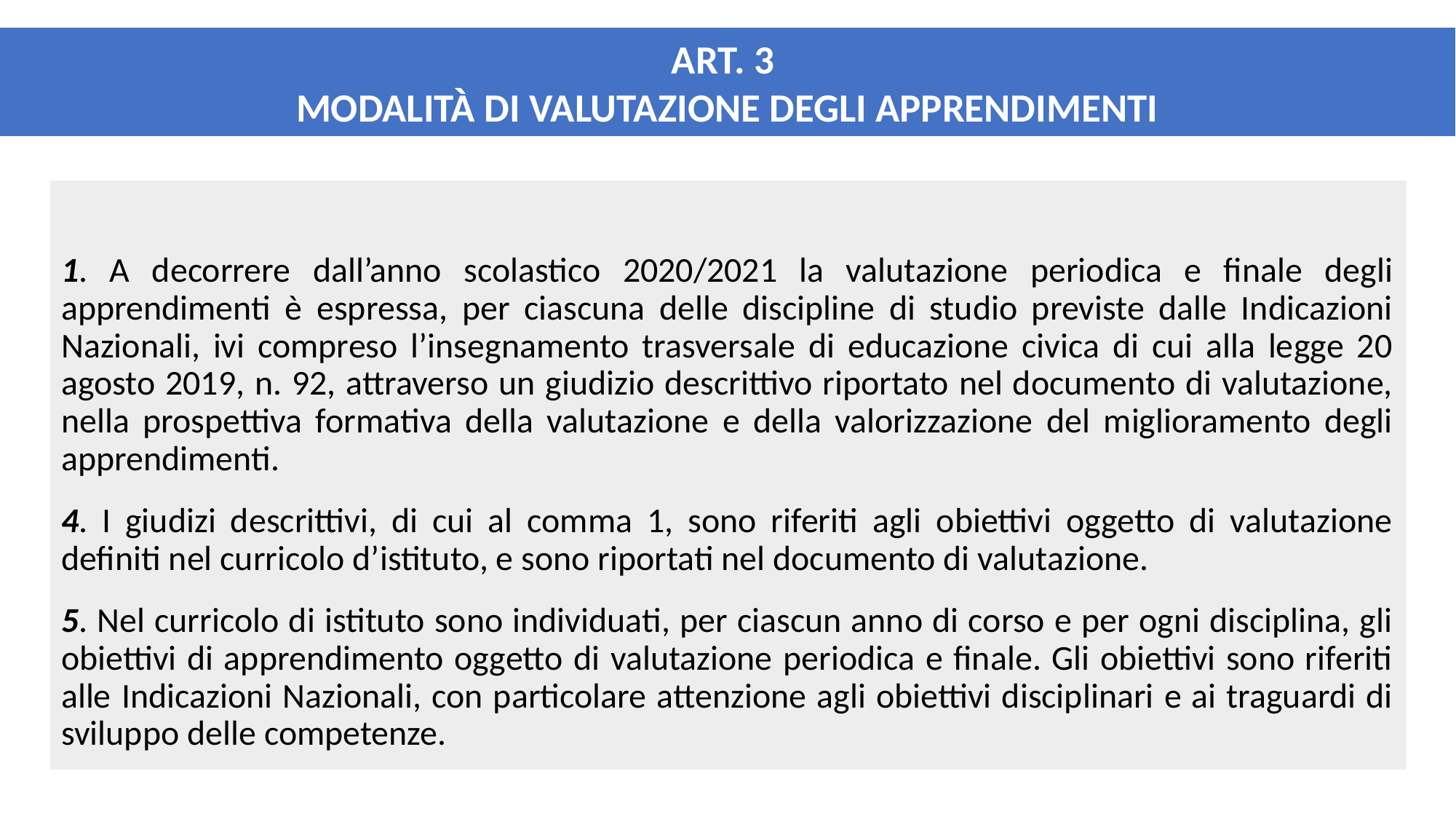

# ART. 3 MODALITÀ DI VALUTAZIONE DEGLI APPRENDIMENTI

1. A decorrere dall’anno scolastico 2020/2021 la valutazione periodica e finale degli apprendimenti è espressa, per ciascuna delle discipline di studio previste dalle Indicazioni Nazionali, ivi compreso l’insegnamento trasversale di educazione civica di cui alla legge 20 agosto 2019, n. 92, attraverso un giudizio descrittivo riportato nel documento di valutazione, nella prospettiva formativa della valutazione e della valorizzazione del miglioramento degli apprendimenti.
4. I giudizi descrittivi, di cui al comma 1, sono riferiti agli obiettivi oggetto di valutazione definiti nel curricolo d’istituto, e sono riportati nel documento di valutazione.
5. Nel curricolo di istituto sono individuati, per ciascun anno di corso e per ogni disciplina, gli obiettivi di apprendimento oggetto di valutazione periodica e finale. Gli obiettivi sono riferiti alle Indicazioni Nazionali, con particolare attenzione agli obiettivi disciplinari e ai traguardi di sviluppo delle competenze.